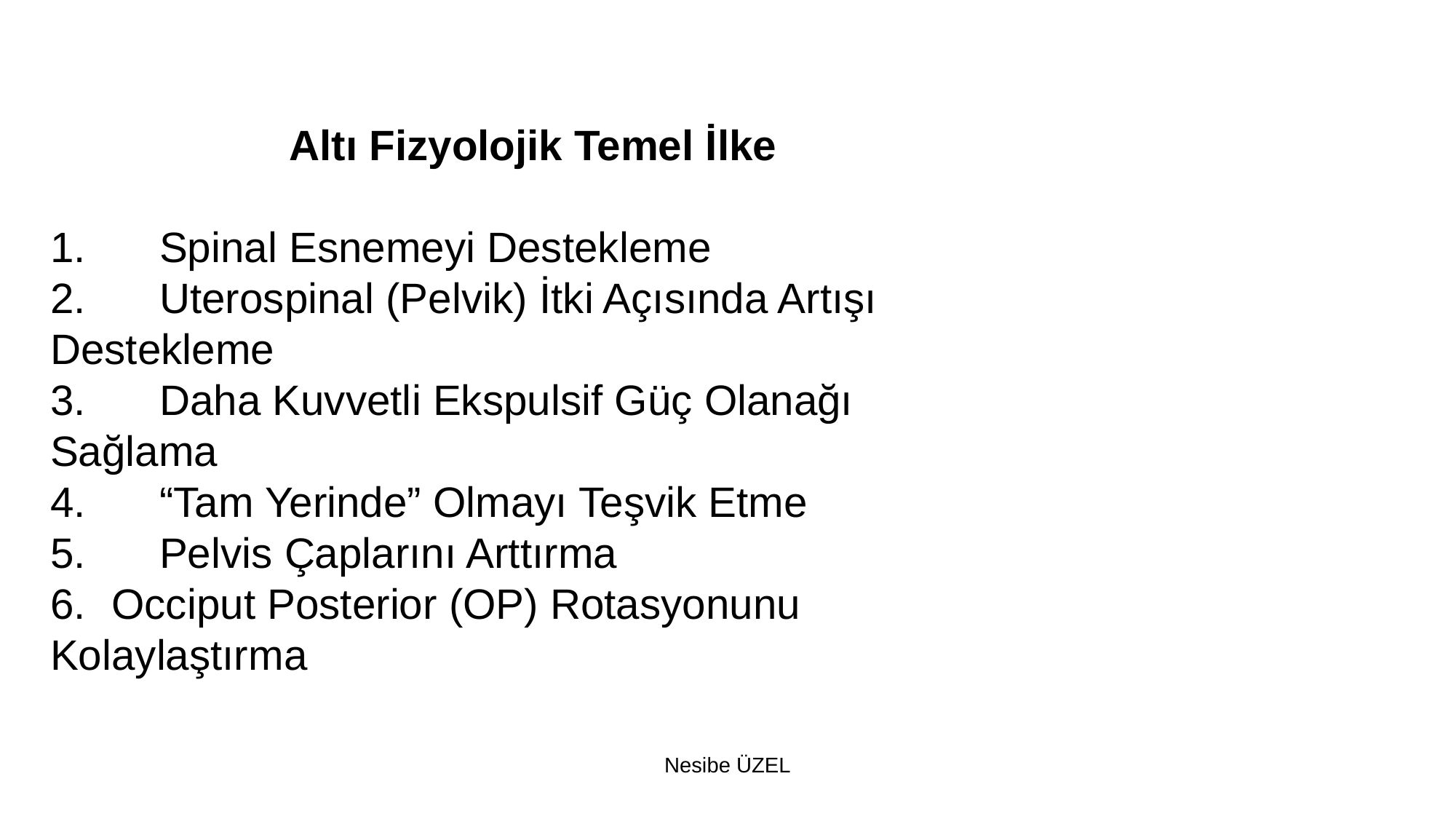

Altı Fizyolojik Temel İlke

1.	Spinal Esnemeyi Destekleme
2.	Uterospinal (Pelvik) İtki Açısında Artışı Destekleme
3.	Daha Kuvvetli Ekspulsif Güç Olanağı Sağlama
4.	“Tam Yerinde” Olmayı Teşvik Etme
5.	Pelvis Çaplarını Arttırma
Occiput Posterior (OP) Rotasyonunu
Kolaylaştırma

Nesibe ÜZEL
2